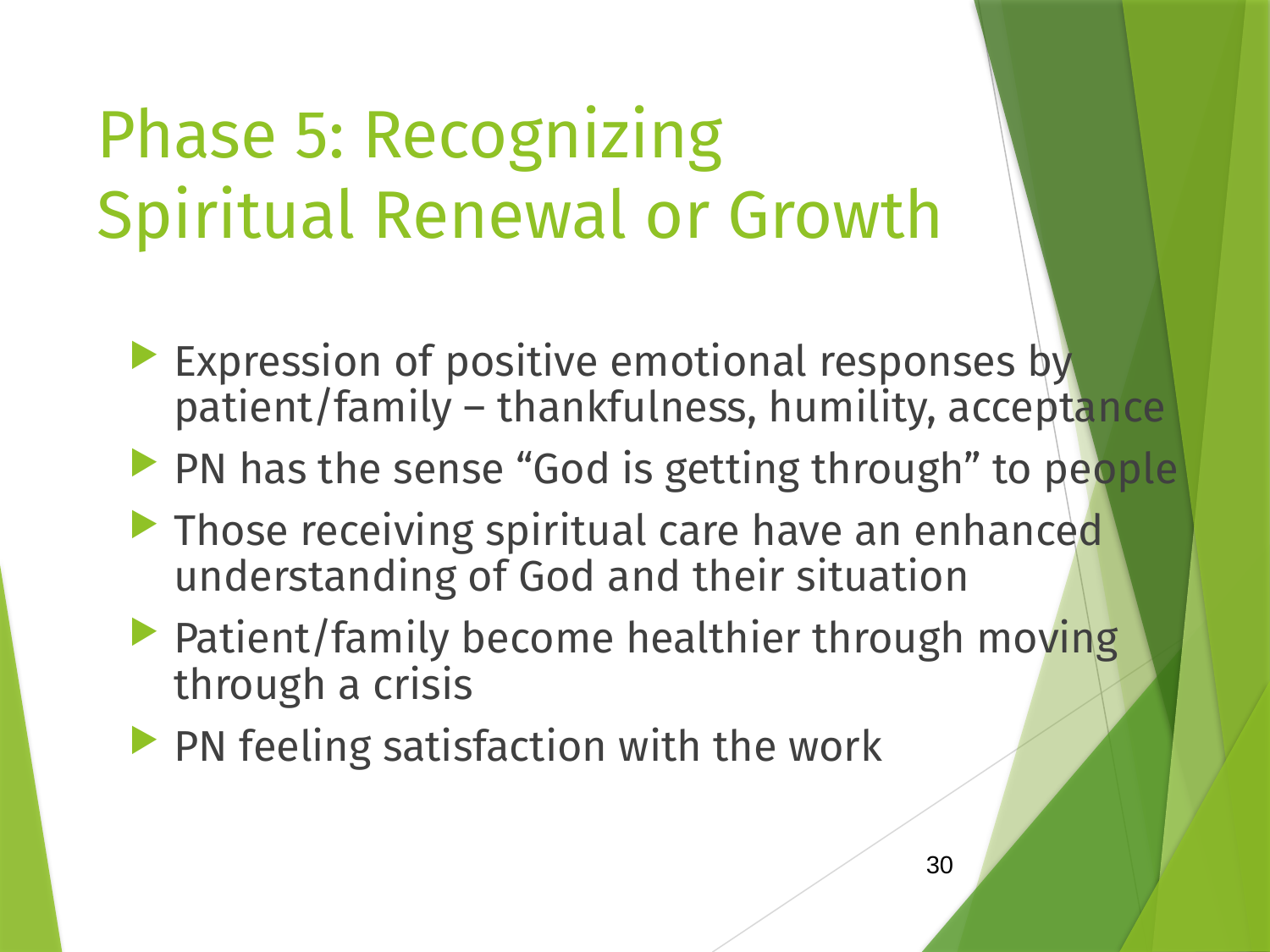

# Phase 5: Recognizing Spiritual Renewal or Growth

Expression of positive emotional responses by patient/family – thankfulness, humility, acceptance
PN has the sense “God is getting through” to people
Those receiving spiritual care have an enhanced understanding of God and their situation
Patient/family become healthier through moving through a crisis
PN feeling satisfaction with the work
30